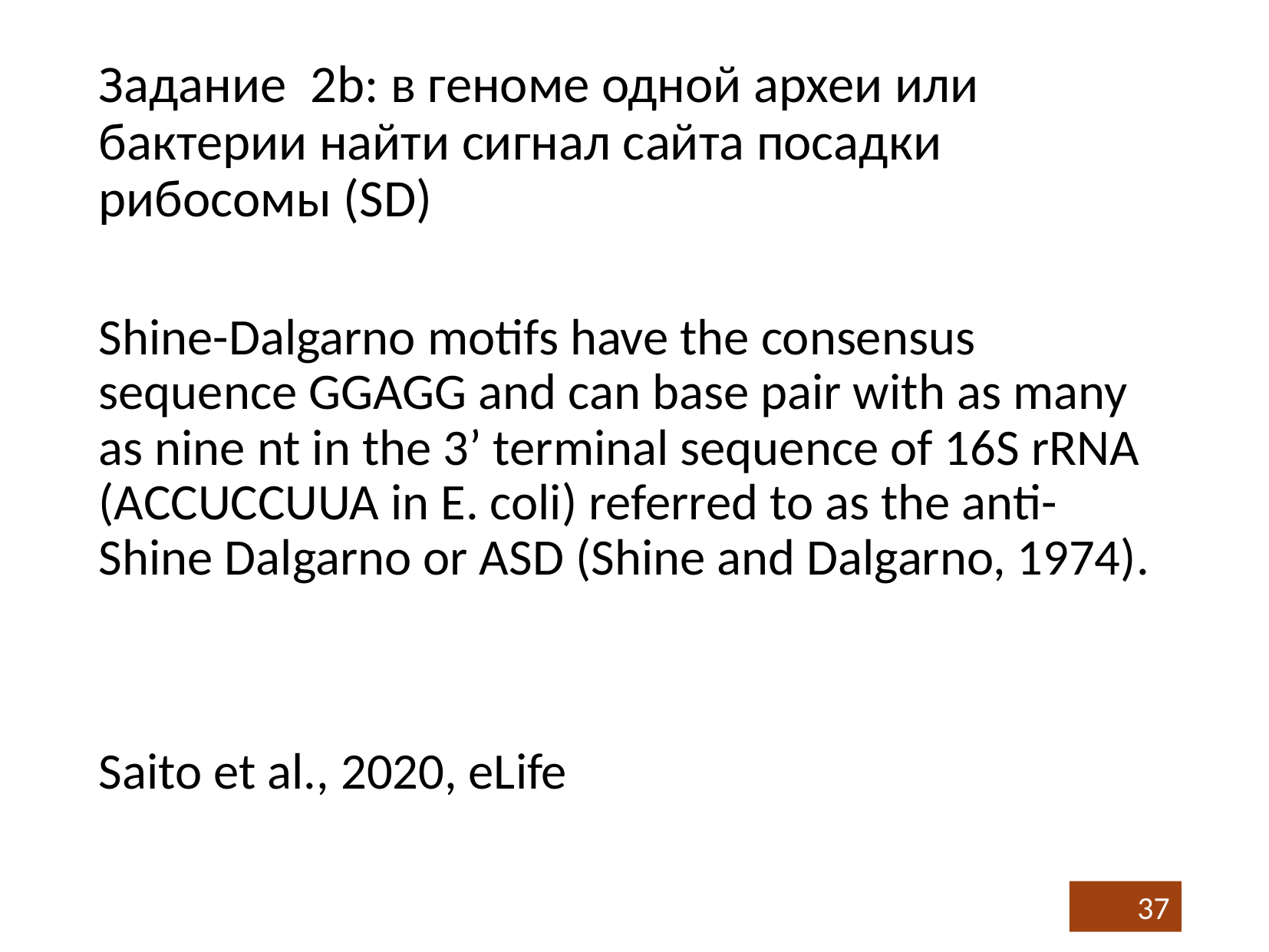

# Задание  2b: в геноме одной археи или бактерии найти сигнал сайта посадки рибосомы (SD)
Shine-Dalgarno motifs have the consensus sequence GGAGG and can base pair with as many as nine nt in the 3’ terminal sequence of 16S rRNA (ACCUCCUUA in E. coli) referred to as the anti-Shine Dalgarno or ASD (Shine and Dalgarno, 1974).

Saito et al., 2020, eLife
37